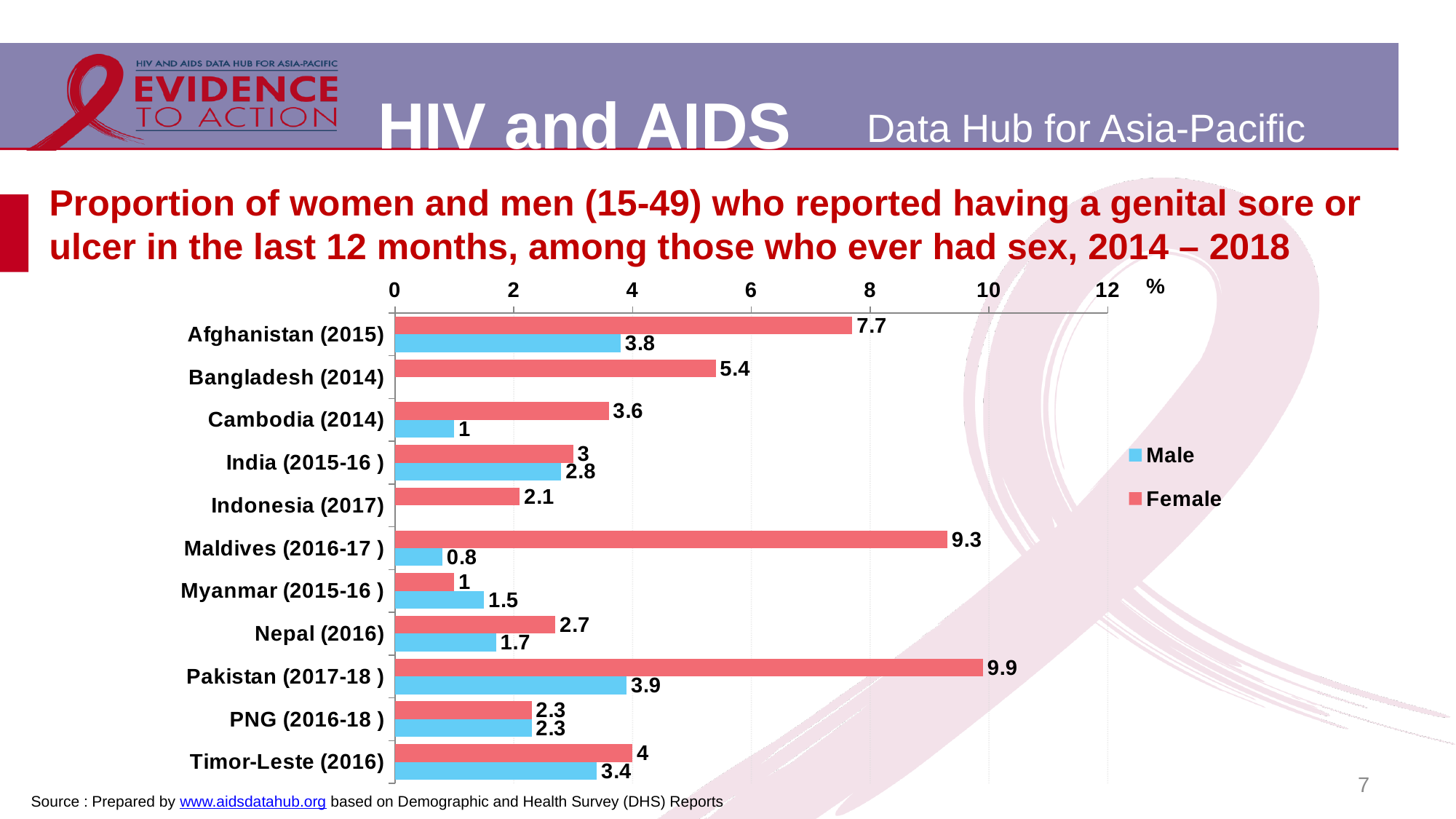

# Proportion of women and men (15-49) who reported having a genital sore or ulcer in the last 12 months, among those who ever had sex, 2014 – 2018

### Chart

| Category | Female | Male |
|---|---|---|
| Afghanistan (2015) | 7.7 | 3.8 |
| Bangladesh (2014) | 5.4 | None |
| Cambodia (2014) | 3.6 | 1.0 |
| India (2015-16 ) | 3.0 | 2.8 |
| Indonesia (2017) | 2.1 | None |
| Maldives (2016-17 ) | 9.3 | 0.8 |
| Myanmar (2015-16 ) | 1.0 | 1.5 |
| Nepal (2016) | 2.7 | 1.7 |
| Pakistan (2017-18 ) | 9.9 | 3.9 |
| PNG (2016-18 ) | 2.3 | 2.3 |
| Timor-Leste (2016) | 4.0 | 3.4 |
7
Source : Prepared by www.aidsdatahub.org based on Demographic and Health Survey (DHS) Reports